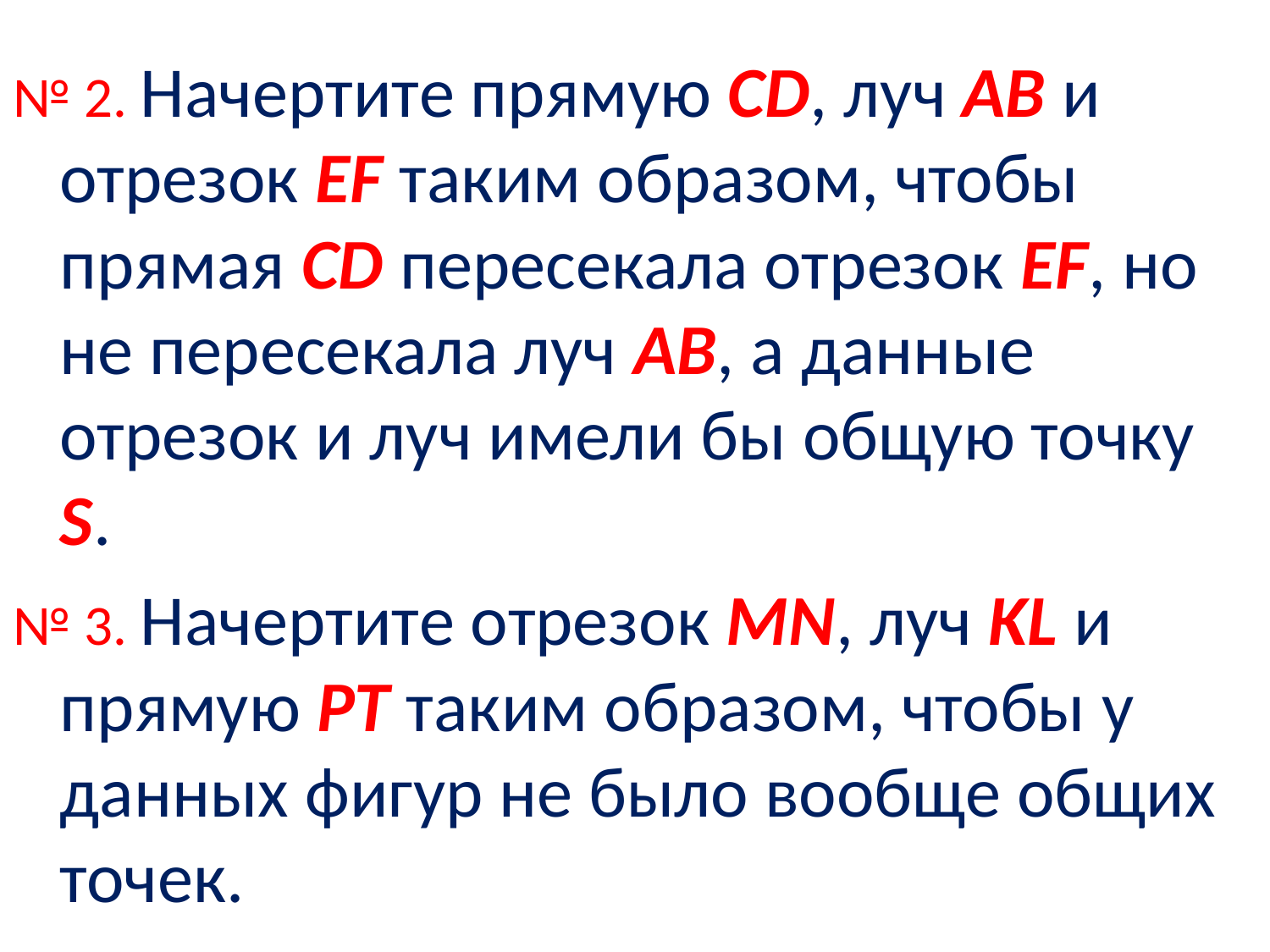

№ 2. Начертите прямую CD, луч АВ и отрезок EF таким образом, чтобы прямая CD пересекала отрезок EF, но не пересекала луч АВ, а данные отрезок и луч имели бы общую точку S.
№ 3. Начертите отрезок MN, луч KL и прямую РТ таким образом, чтобы у данных фигур не было вообще общих точек.